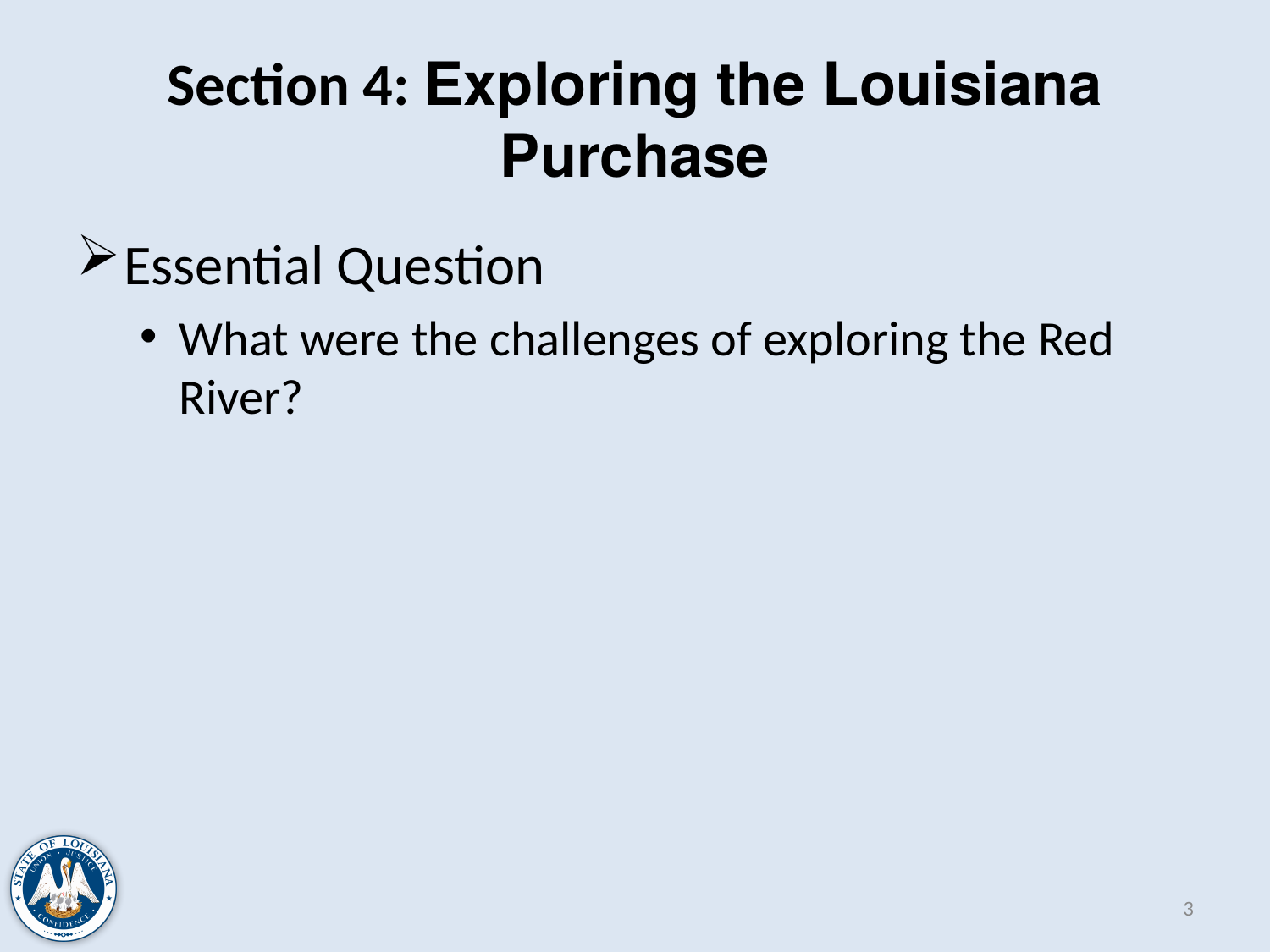

# Section 4: Exploring the Louisiana Purchase
Essential Question
What were the challenges of exploring the Red River?

3